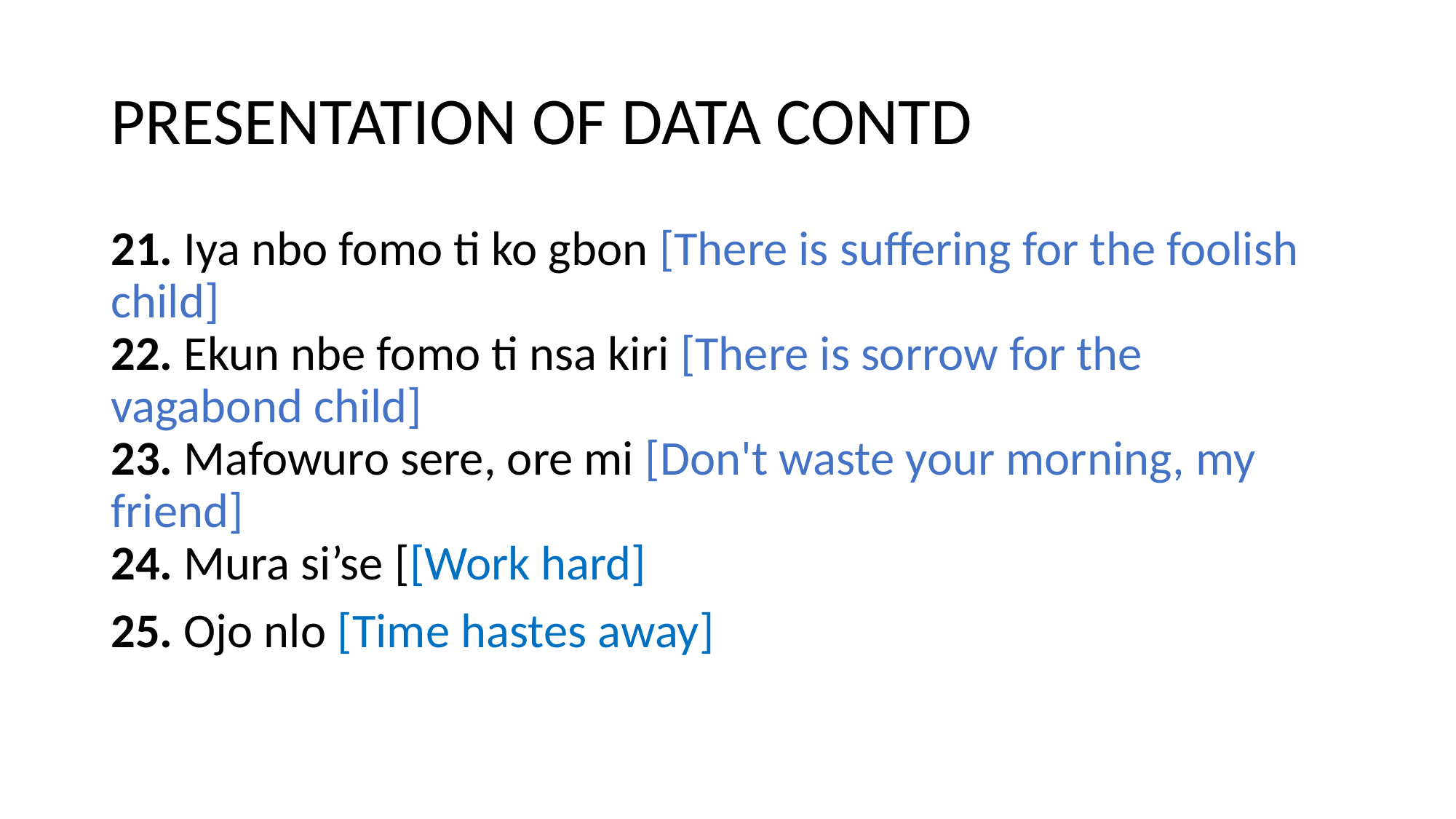

# PRESENTATION OF DATA CONTD
21. Iya nbo fomo ti ko gbon [There is suffering for the foolish child]
22. Ekun nbe fomo ti nsa kiri [There is sorrow for the vagabond child]
23. Mafowuro sere, ore mi [Don't waste your morning, my friend]
24. Mura si’se [[Work hard]
25. Ojo nlo [Time hastes away]